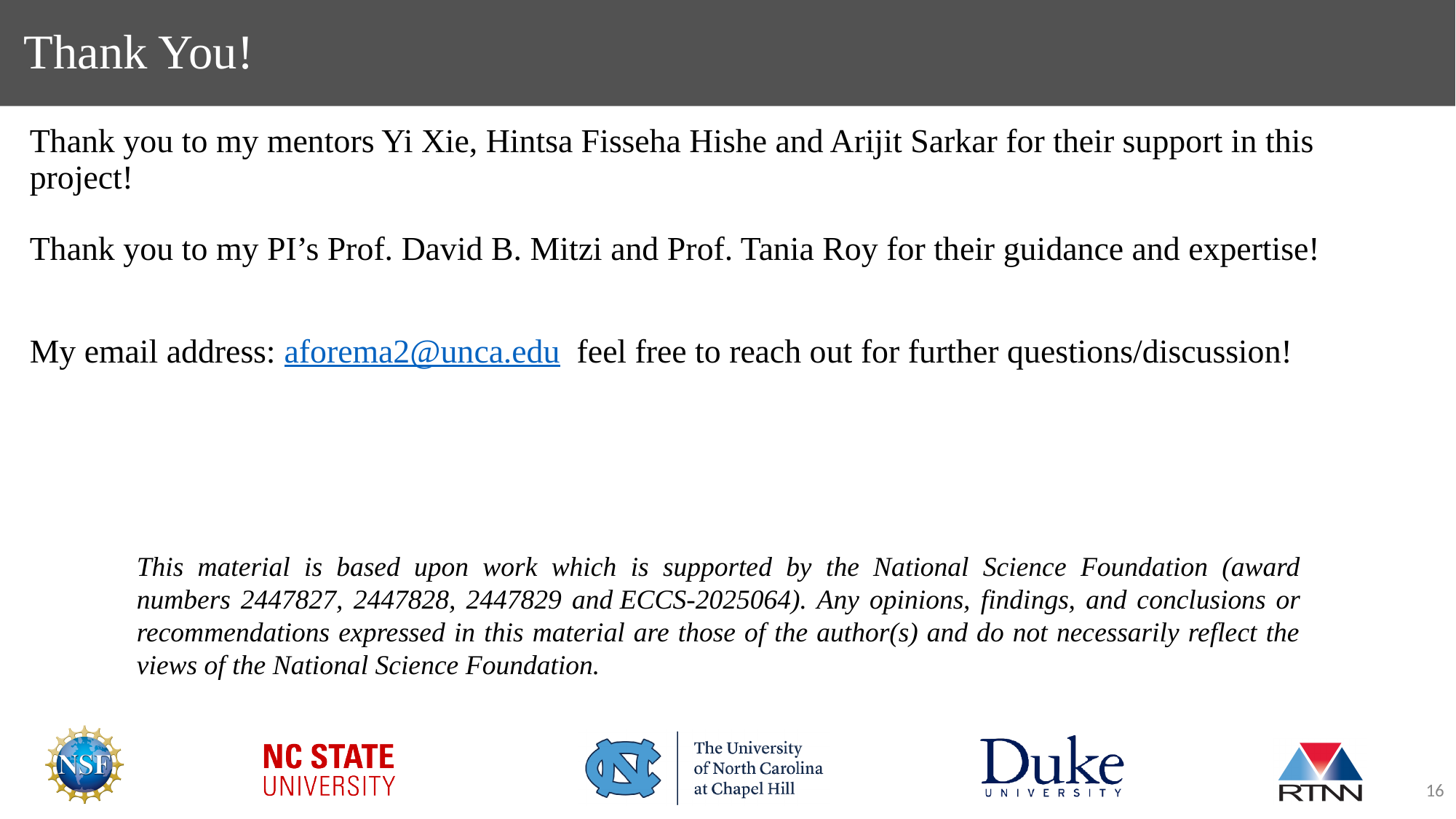

# Thank You!
Thank you to my mentors Yi Xie, Hintsa Fisseha Hishe and Arijit Sarkar for their support in this project!

Thank you to my PI’s Prof. David B. Mitzi and Prof. Tania Roy for their guidance and expertise!

My email address: aforema2@unca.edu  feel free to reach out for further questions/discussion!

This material is based upon work which is supported by the National Science Foundation (award numbers 2447827, 2447828, 2447829 and ECCS-2025064). Any opinions, findings, and conclusions or recommendations expressed in this material are those of the author(s) and do not necessarily reflect the views of the National Science Foundation.
16